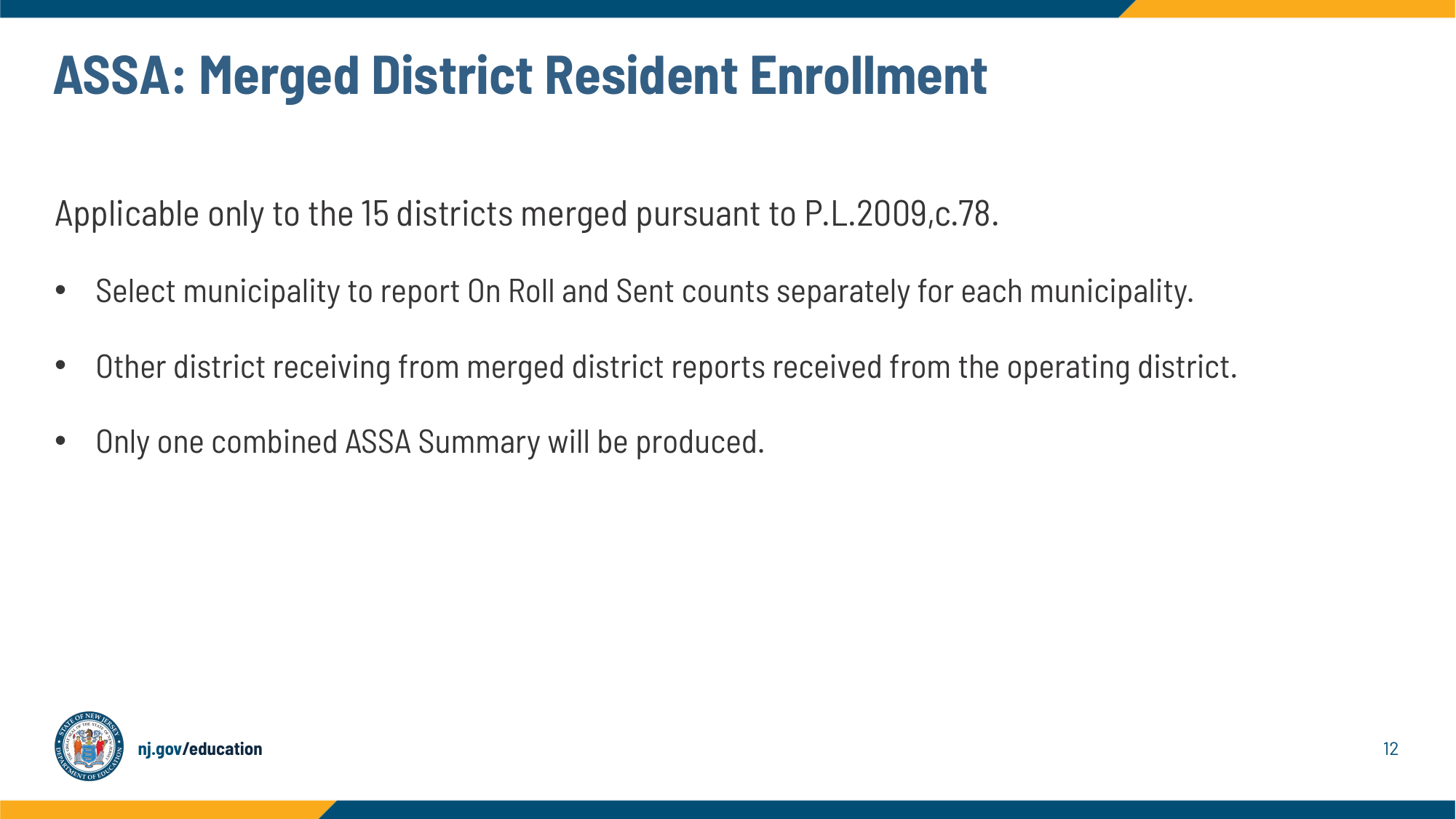

# ASSA: Merged District Resident Enrollment
Applicable only to the 15 districts merged pursuant to P.L.2009,c.78.
Select municipality to report On Roll and Sent counts separately for each municipality.
Other district receiving from merged district reports received from the operating district.
Only one combined ASSA Summary will be produced.